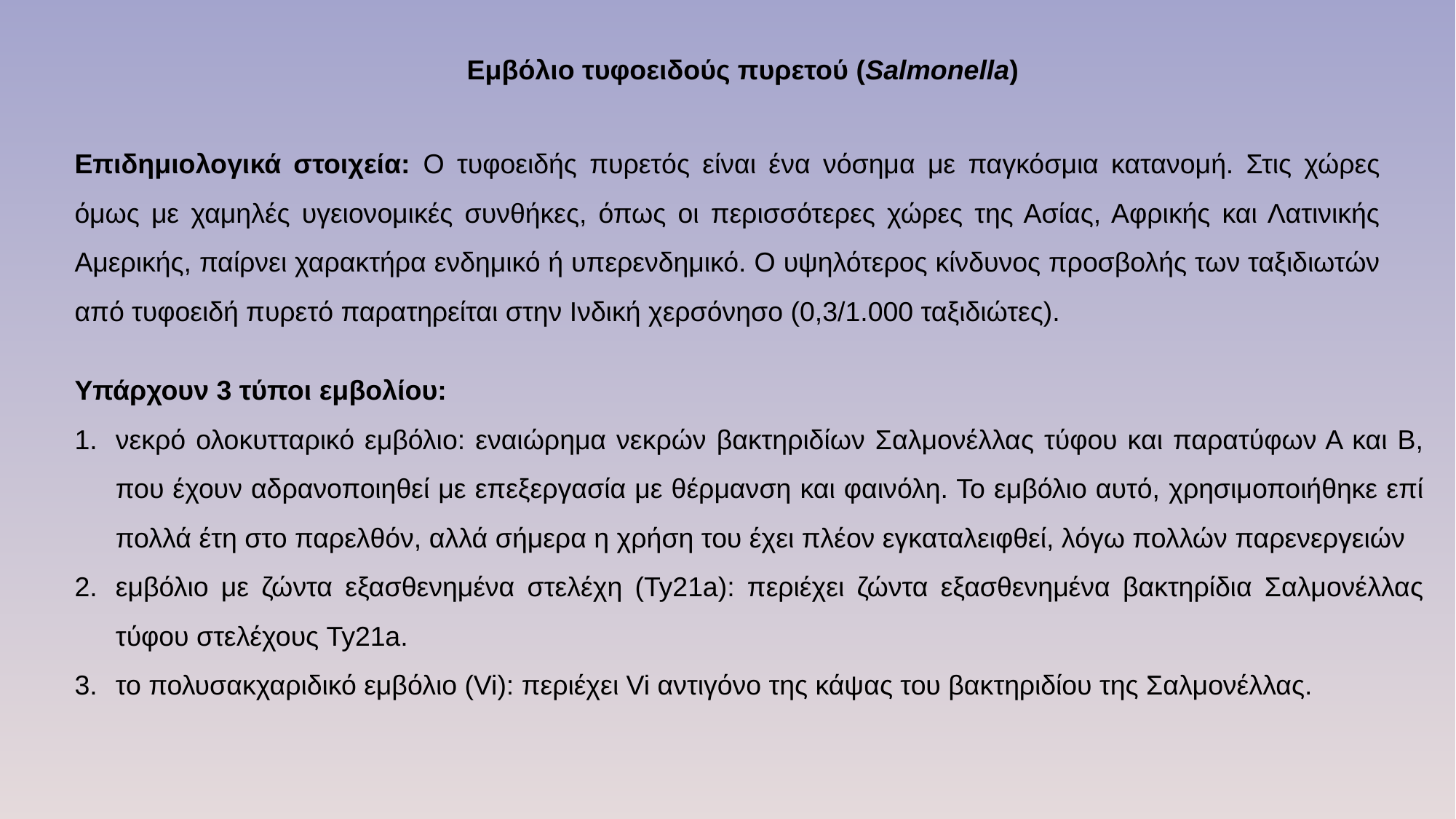

Εμβόλιο τυφοειδούς πυρετού (Salmonella)
Επιδημιολογικά στοιχεία: Ο τυφοειδής πυρετός είναι ένα νόσημα με παγκόσμια κατανομή. Στις χώρες όμως με χαμηλές υγειονομικές συνθήκες, όπως οι περισσότερες χώρες της Ασίας, Αφρικής και Λατινικής Αμερικής, παίρνει χαρακτήρα ενδημικό ή υπερενδημικό. Ο υψηλότερος κίνδυνος προσβολής των ταξιδιωτών από τυφοειδή πυρετό παρατηρείται στην Ινδική χερσόνησο (0,3/1.000 ταξιδιώτες).
Υπάρχουν 3 τύποι εμβολίου:
νεκρό ολοκυτταρικό εμβόλιο: εναιώρημα νεκρών βακτηριδίων Σαλμονέλλας τύφου και παρατύφων Α και Β, που έχουν αδρανοποιηθεί με επεξεργασία με θέρμανση και φαινόλη. Το εμβόλιο αυτό, χρησιμοποιήθηκε επί πολλά έτη στο παρελθόν, αλλά σήμερα η χρήση του έχει πλέον εγκαταλειφθεί, λόγω πολλών παρενεργειών
εμβόλιο με ζώντα εξασθενημένα στελέχη (Ty21a): περιέχει ζώντα εξασθενημένα βακτηρίδια Σαλμονέλλας τύφου στελέχους Ty21a.
το πολυσακχαριδικό εμβόλιο (Vi): περιέχει Vi αντιγόνο της κάψας του βακτηριδίου της Σαλμονέλλας.